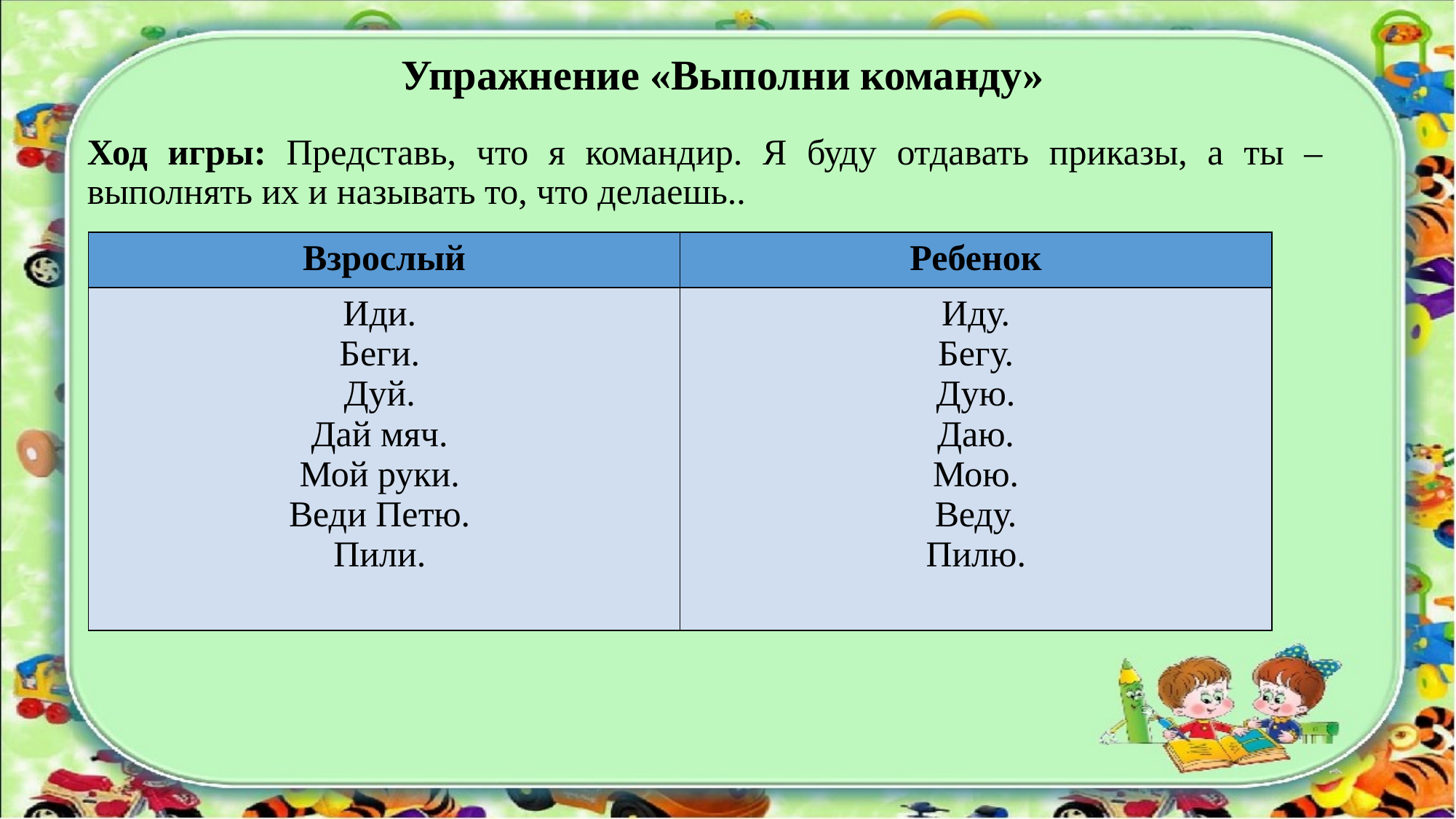

# Упражнение «Выполни команду»
Ход игры: Представь, что я командир. Я буду отдавать приказы, а ты – выполнять их и называть то, что делаешь..

| Взрослый | Ребенок |
| --- | --- |
| Иди. Беги. Дуй. Дай мяч. Мой руки. Веди Петю. Пили. | Иду. Бегу. Дую. Даю. Мою. Веду. Пилю. |